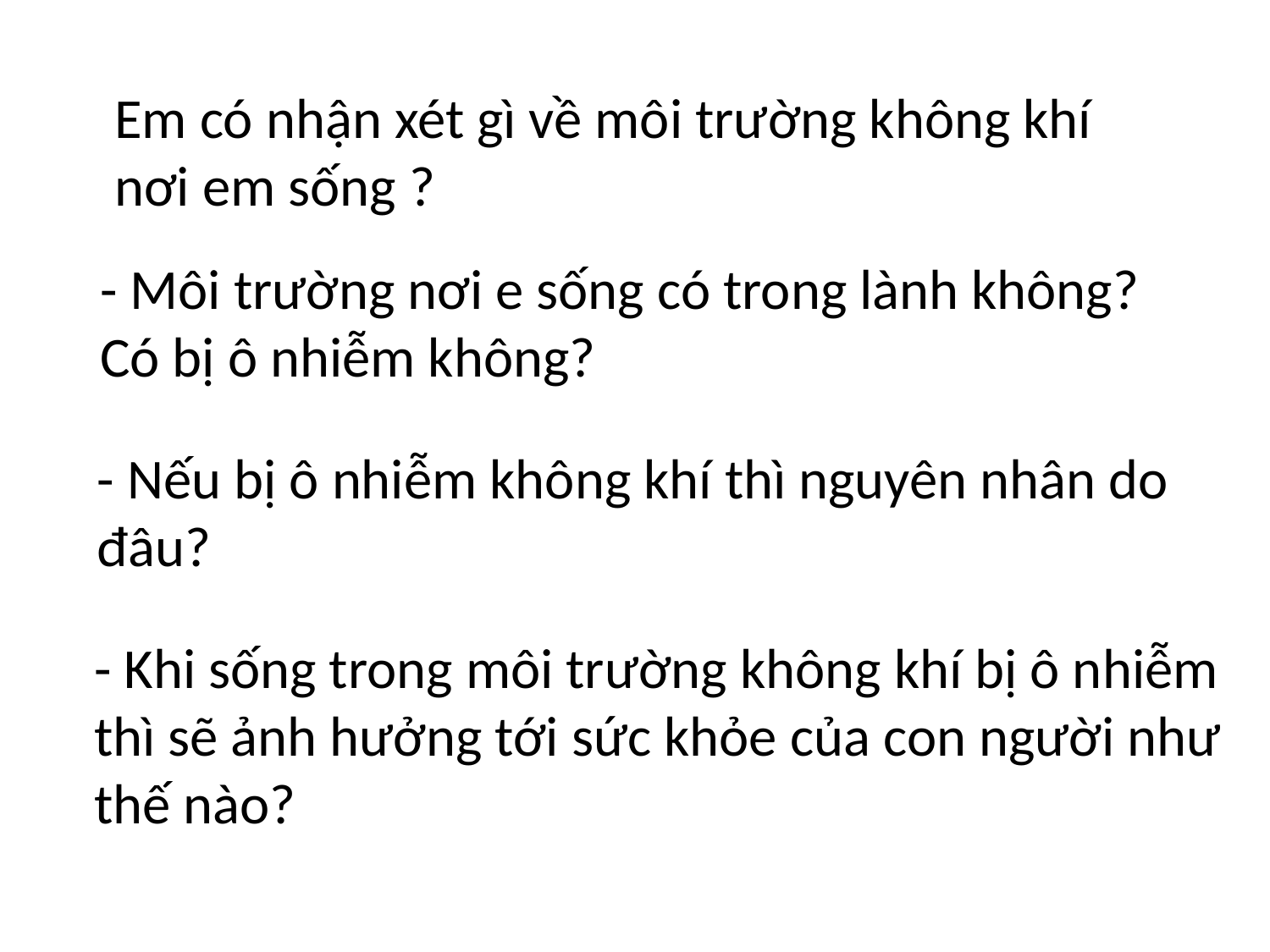

Em có nhận xét gì về môi trường không khí nơi em sống ?
 - Môi trường nơi e sống có trong lành không?
 Có bị ô nhiễm không?
- Nếu bị ô nhiễm không khí thì nguyên nhân do đâu?
- Khi sống trong môi trường không khí bị ô nhiễm thì sẽ ảnh hưởng tới sức khỏe của con người như thế nào?